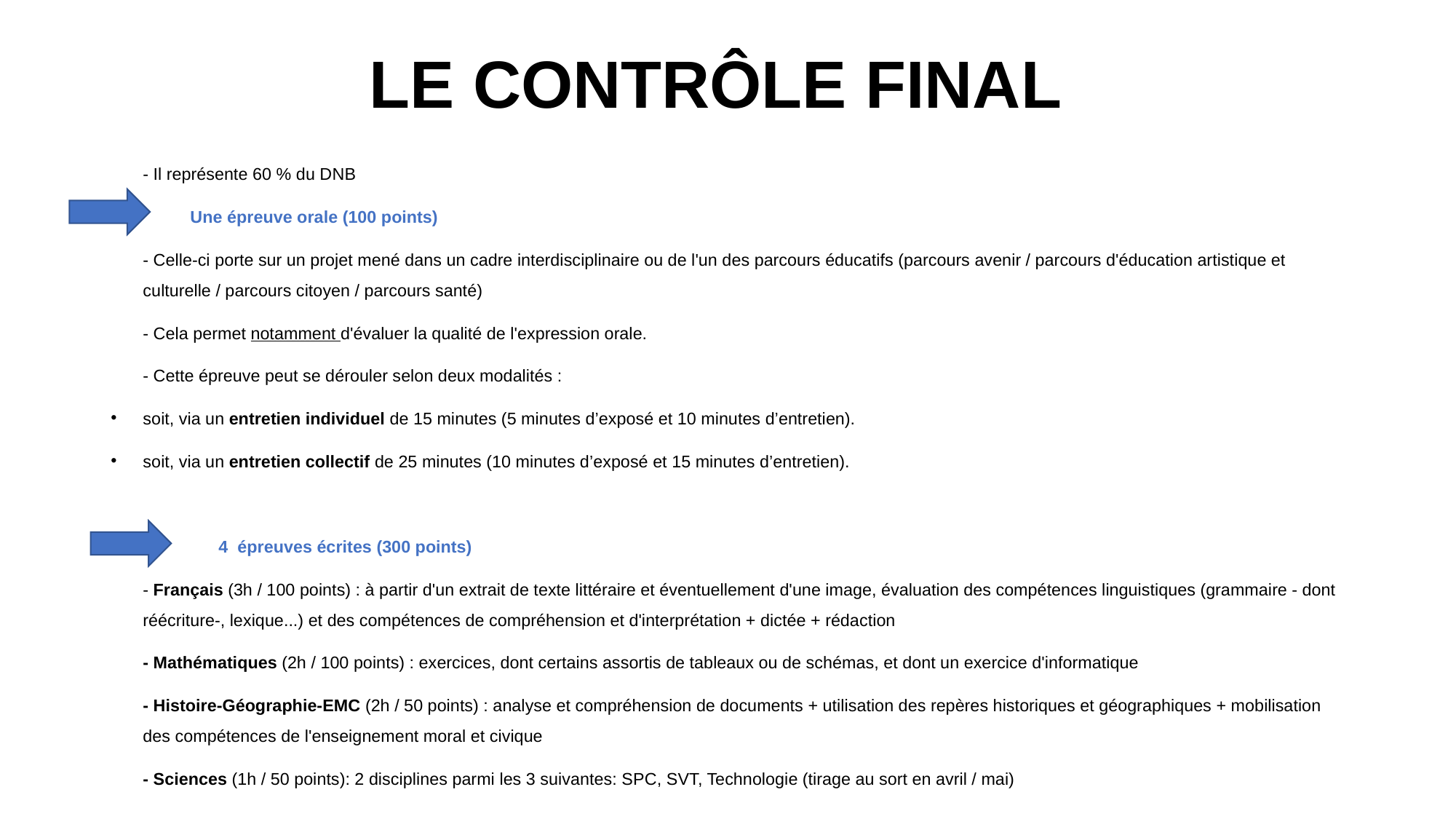

# LE CONTRÔLE FINAL

- Il représente 60 % du DNB
          Une épreuve orale (100 points)
- Celle-ci porte sur un projet mené dans un cadre interdisciplinaire ou de l'un des parcours éducatifs (parcours avenir / parcours d'éducation artistique et culturelle / parcours citoyen / parcours santé)
- Cela permet notamment d'évaluer la qualité de l'expression orale.
- Cette épreuve peut se dérouler selon deux modalités :
soit, via un entretien individuel de 15 minutes (5 minutes d’exposé et 10 minutes d’entretien).
soit, via un entretien collectif de 25 minutes (10 minutes d’exposé et 15 minutes d’entretien).

                4  épreuves écrites (300 points)
- Français (3h / 100 points) : à partir d'un extrait de texte littéraire et éventuellement d'une image, évaluation des compétences linguistiques (grammaire - dont réécriture-, lexique...) et des compétences de compréhension et d'interprétation + dictée + rédaction
- Mathématiques (2h / 100 points) : exercices, dont certains assortis de tableaux ou de schémas, et dont un exercice d'informatique
- Histoire-Géographie-EMC (2h / 50 points) : analyse et compréhension de documents + utilisation des repères historiques et géographiques + mobilisation des compétences de l'enseignement moral et civique
- Sciences (1h / 50 points): 2 disciplines parmi les 3 suivantes: SPC, SVT, Technologie (tirage au sort en avril / mai)